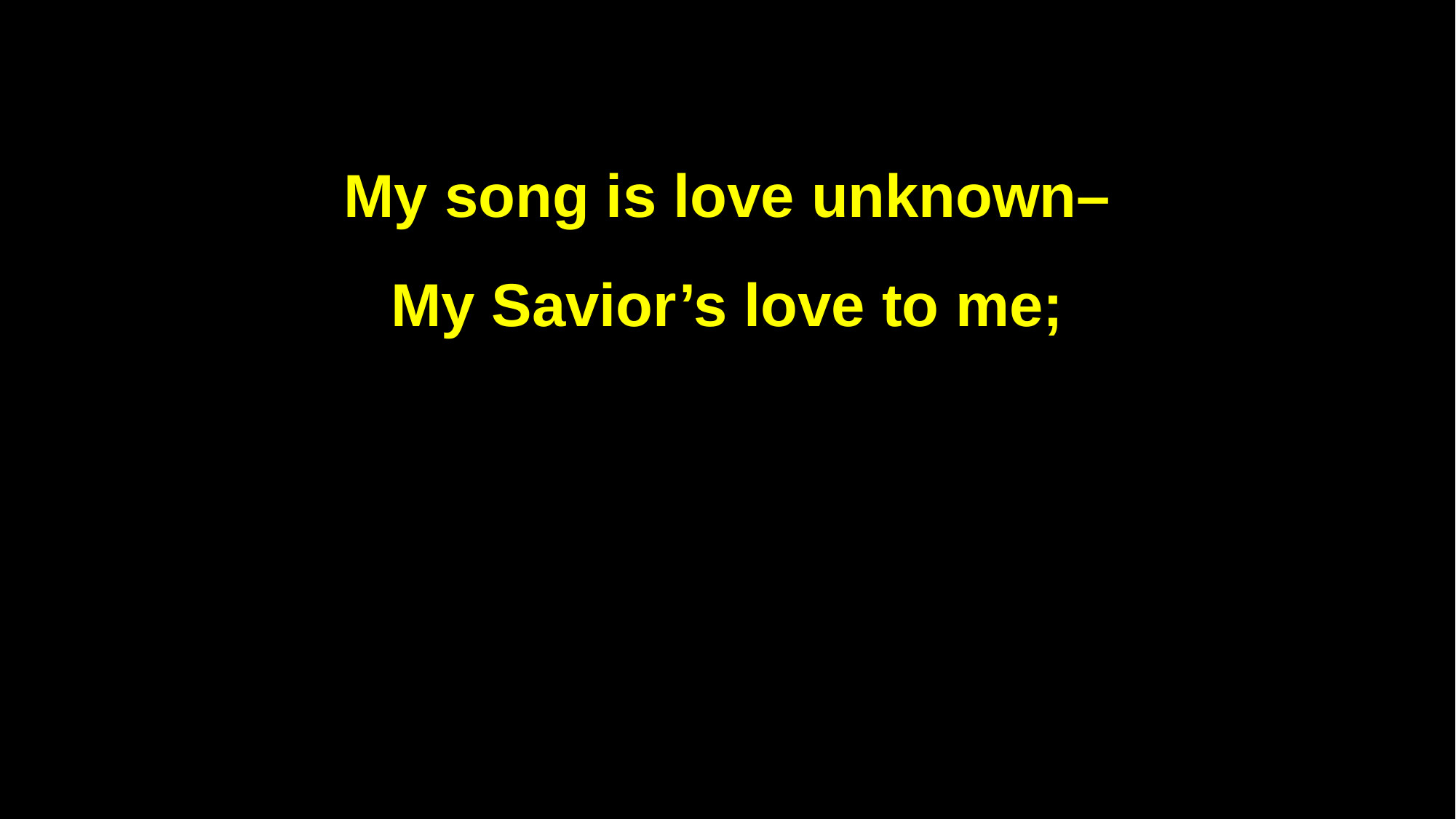

My song is love unknown–
My Savior’s love to me;